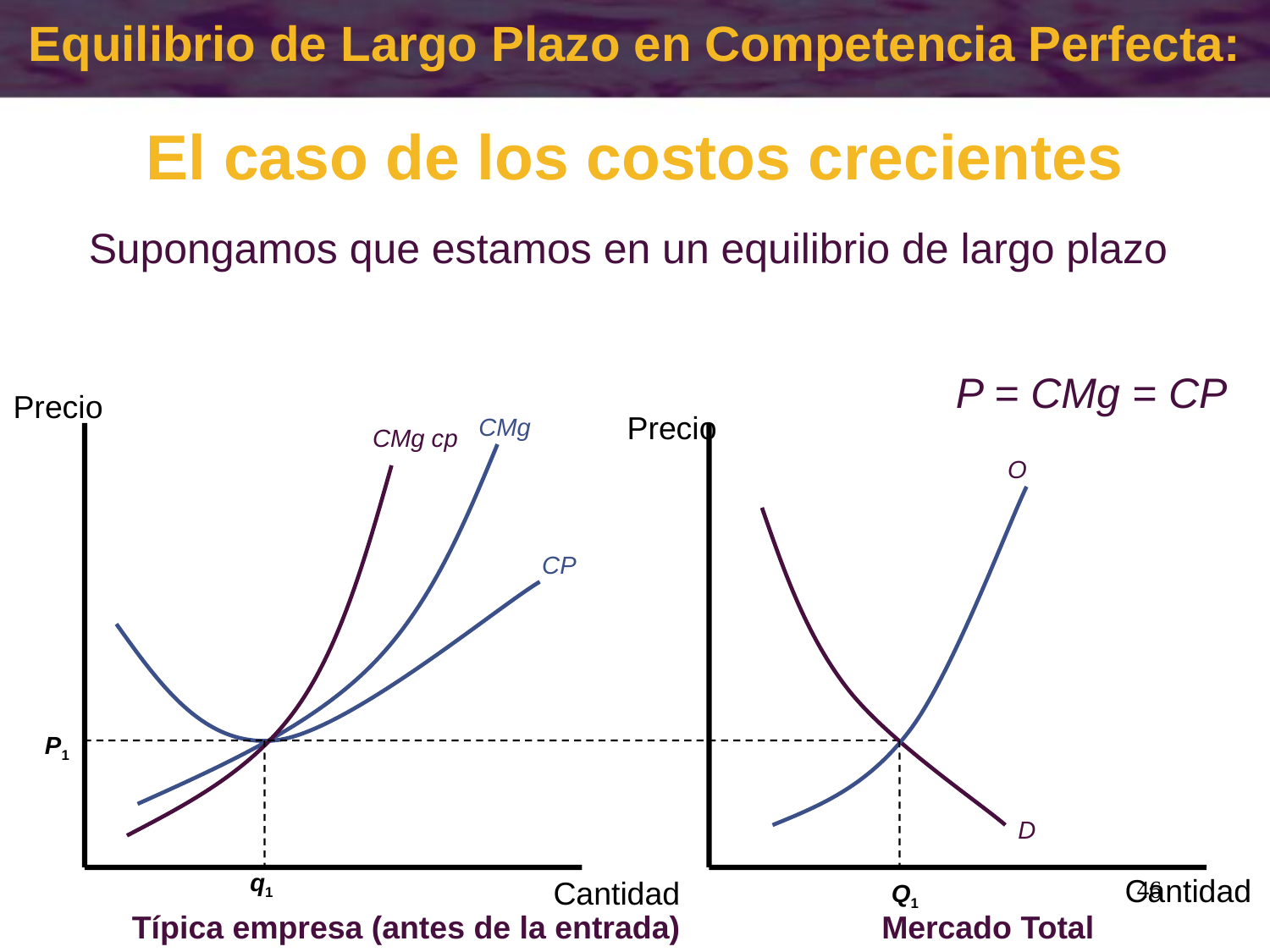

Equilibrio de Largo Plazo en Competencia Perfecta:
El caso de los costos crecientes
Supongamos que estamos en un equilibrio de largo plazo
P = CMg = CP
Precio
Precio
CMg
CMg cp

O

CP

P1

D
q1
Cantidad

Cantidad

46
Q1
Típica empresa (antes de la entrada)
Mercado Total